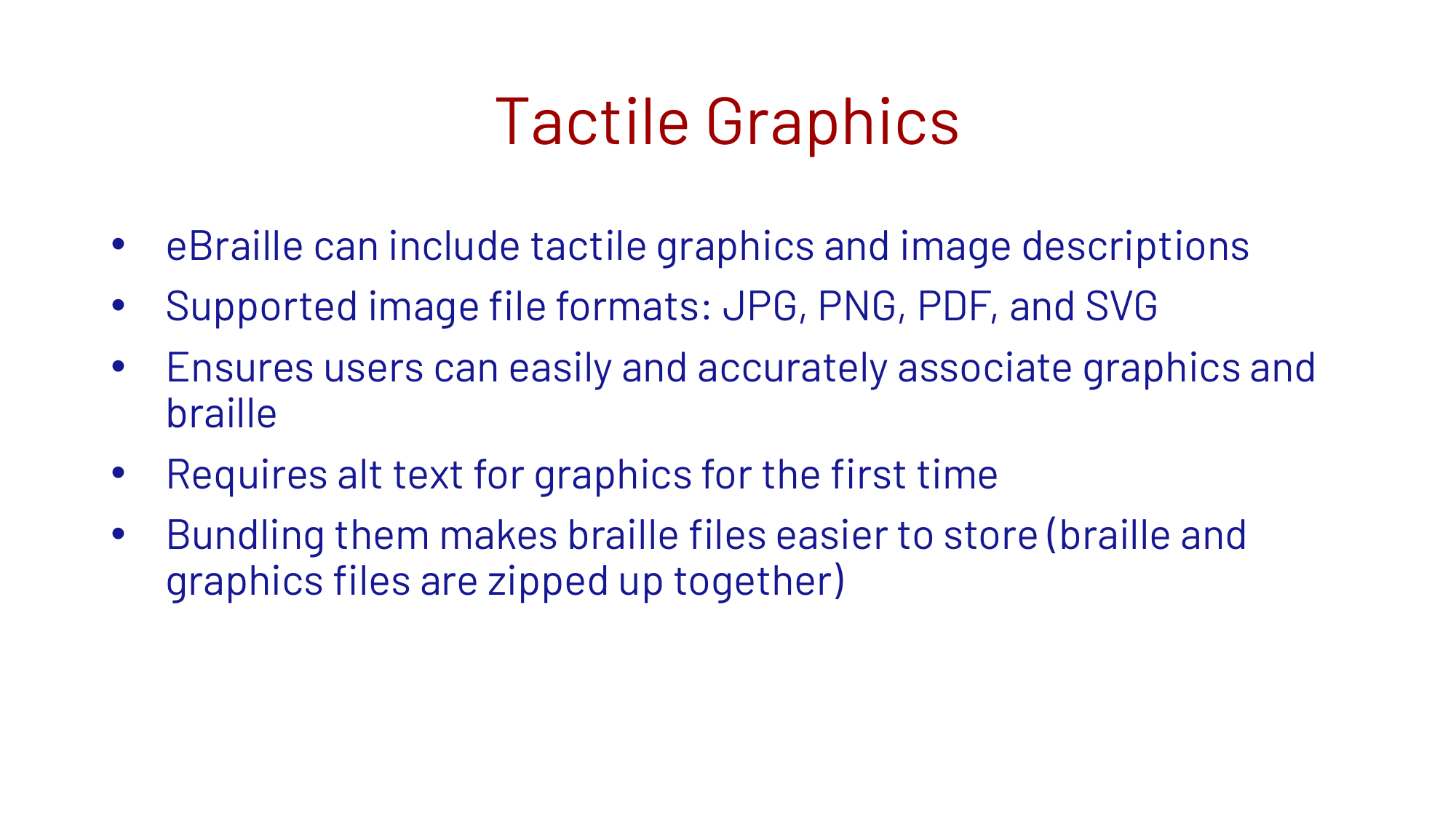

# Tactile Graphics
eBraille can include tactile graphics and image descriptions
Supported image file formats: JPG, PNG, PDF, and SVG
Ensures users can easily and accurately associate graphics and braille
Requires alt text for graphics for the first time
Bundling them makes braille files easier to store (braille and graphics files are zipped up together)